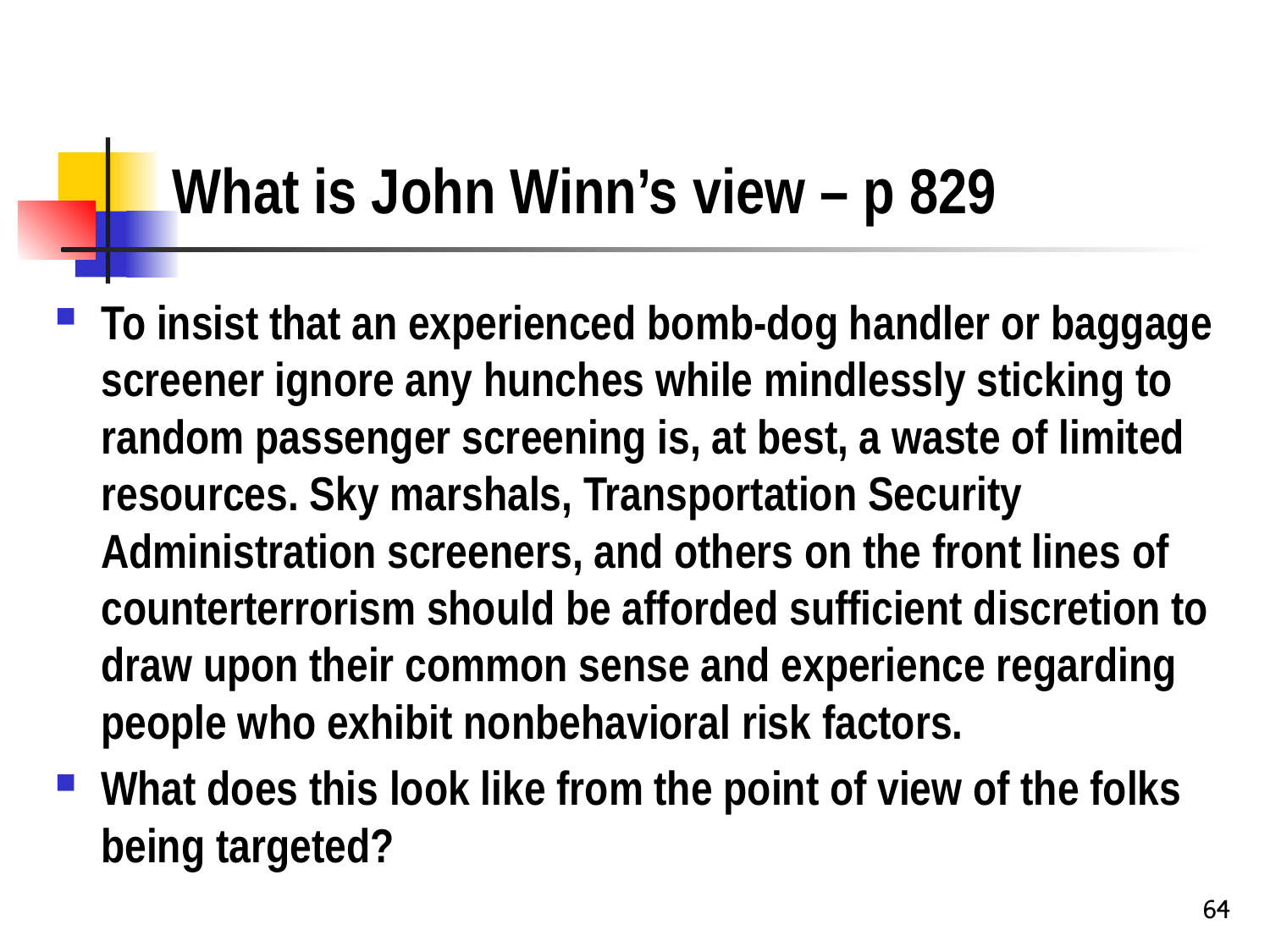

# What is John Winn’s view – p 829
To insist that an experienced bomb-dog handler or baggage screener ignore any hunches while mindlessly sticking to random passenger screening is, at best, a waste of limited resources. Sky marshals, Transportation Security Administration screeners, and others on the front lines of counterterrorism should be afforded sufficient discretion to draw upon their common sense and experience regarding people who exhibit nonbehavioral risk factors.
What does this look like from the point of view of the folks being targeted?
64